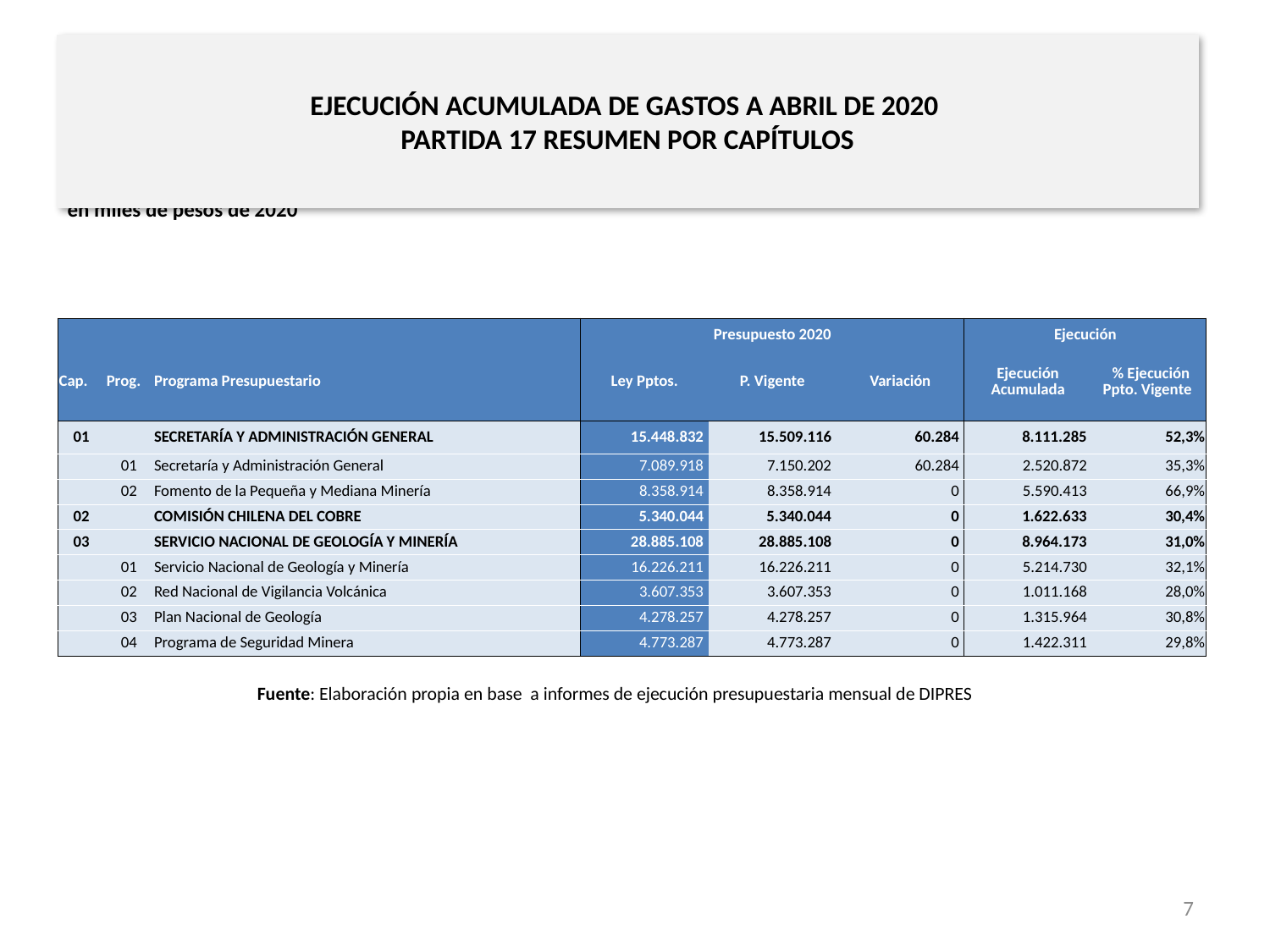

# EJECUCIÓN ACUMULADA DE GASTOS A ABRIL DE 2020 PARTIDA 17 RESUMEN POR CAPÍTULOS
en miles de pesos de 2020
|  |  |  | Presupuesto 2020 |  |  | Ejecución |  |
| --- | --- | --- | --- | --- | --- | --- | --- |
| Cap. | Prog. | Programa Presupuestario | Ley Pptos. | P. Vigente | Variación | Ejecución Acumulada | % Ejecución Ppto. Vigente |
| 01 |  | SECRETARÍA Y ADMINISTRACIÓN GENERAL | 15.448.832 | 15.509.116 | 60.284 | 8.111.285 | 52,3% |
|  | 01 | Secretaría y Administración General | 7.089.918 | 7.150.202 | 60.284 | 2.520.872 | 35,3% |
|  | 02 | Fomento de la Pequeña y Mediana Minería | 8.358.914 | 8.358.914 | 0 | 5.590.413 | 66,9% |
| 02 |  | COMISIÓN CHILENA DEL COBRE | 5.340.044 | 5.340.044 | 0 | 1.622.633 | 30,4% |
| 03 |  | SERVICIO NACIONAL DE GEOLOGÍA Y MINERÍA | 28.885.108 | 28.885.108 | 0 | 8.964.173 | 31,0% |
|  | 01 | Servicio Nacional de Geología y Minería | 16.226.211 | 16.226.211 | 0 | 5.214.730 | 32,1% |
|  | 02 | Red Nacional de Vigilancia Volcánica | 3.607.353 | 3.607.353 | 0 | 1.011.168 | 28,0% |
|  | 03 | Plan Nacional de Geología | 4.278.257 | 4.278.257 | 0 | 1.315.964 | 30,8% |
|  | 04 | Programa de Seguridad Minera | 4.773.287 | 4.773.287 | 0 | 1.422.311 | 29,8% |
Fuente: Elaboración propia en base  a informes de ejecución presupuestaria mensual de DIPRES
7